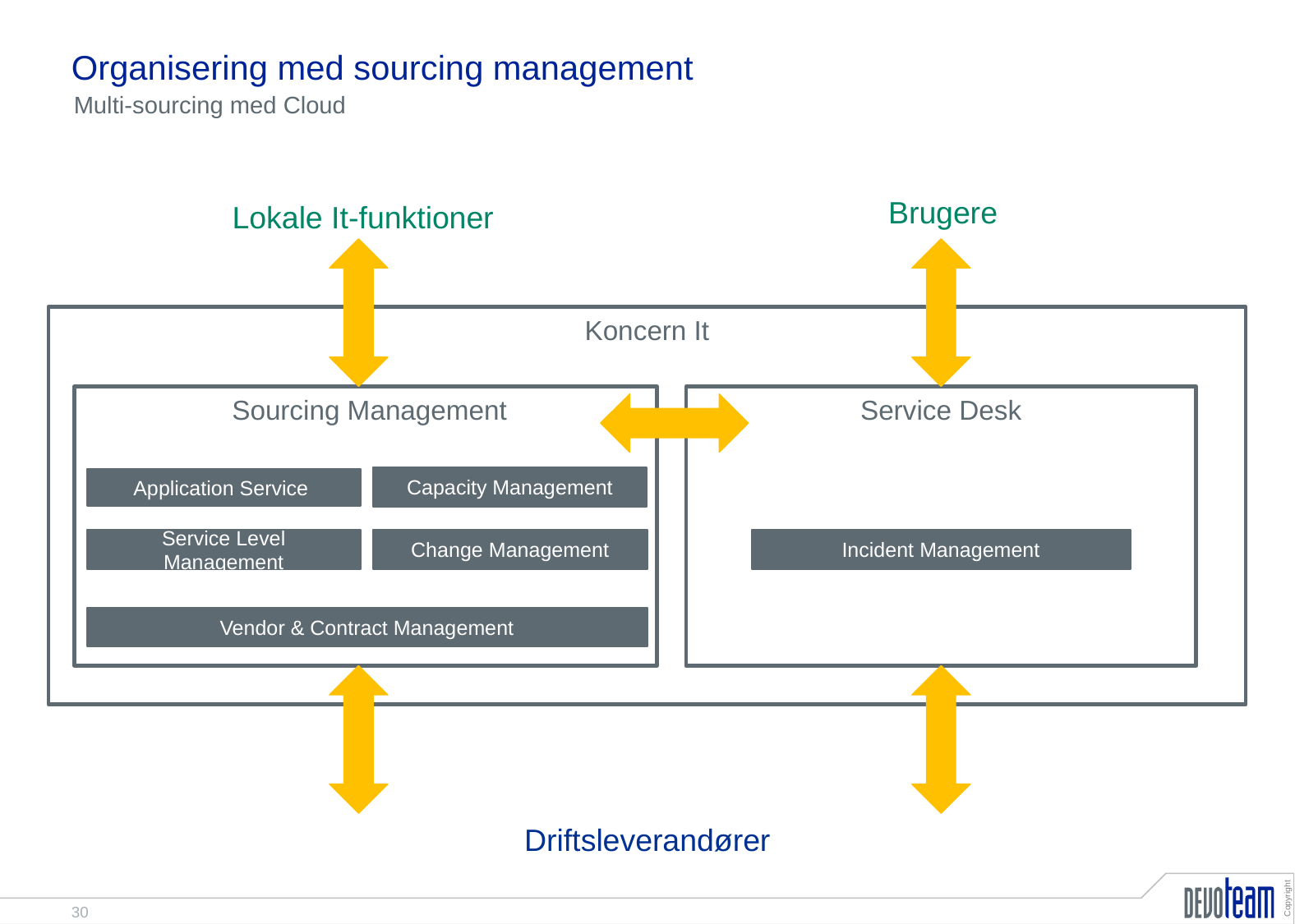

# Organisering med sourcing management
Multi-sourcing med Cloud
Brugere
Lokale It-funktioner

Koncern It
 Sourcing Management
Service Level Management
Change Management
Vendor & Contract Management
Service Desk
Incident Management

Capacity Management
Application Service

Driftsleverandører